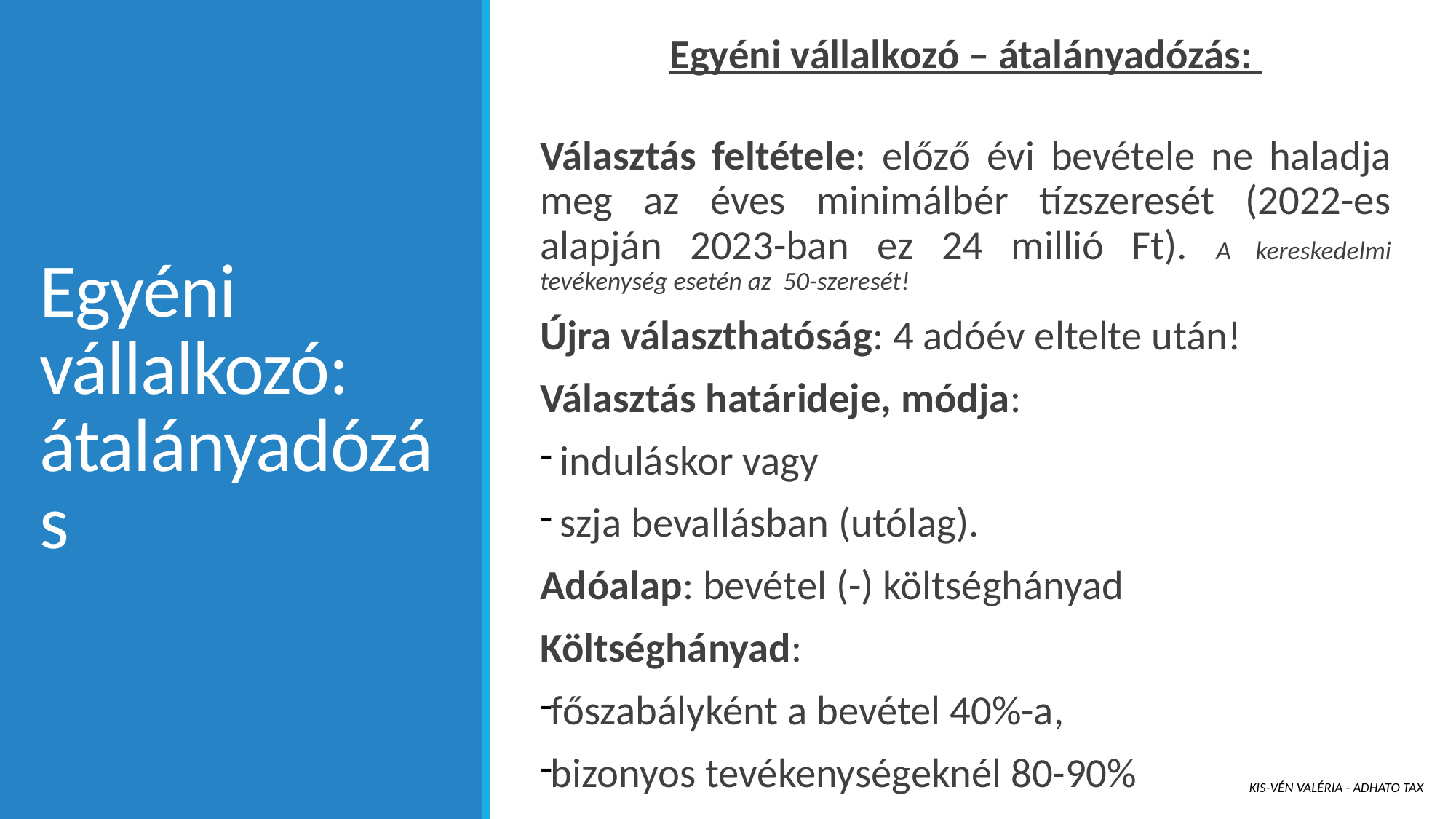

Egyéni vállalkozó – átalányadózás:

Választás feltétele: előző évi bevétele ne haladja meg az éves minimálbér tízszeresét (2022-es alapján 2023-ban ez 24 millió Ft). A kereskedelmi tevékenység esetén az  50-szeresét!
Újra választhatóság: 4 adóév eltelte után!
Választás határideje, módja:
 induláskor vagy
 szja bevallásban (utólag).
Adóalap: bevétel (-) költséghányad
Költséghányad:
főszabályként a bevétel 40%-a,
bizonyos tevékenységeknél 80-90%
# Egyéni vállalkozó: átalányadózás
Kis-Vén Valéria - ADHATO Tax